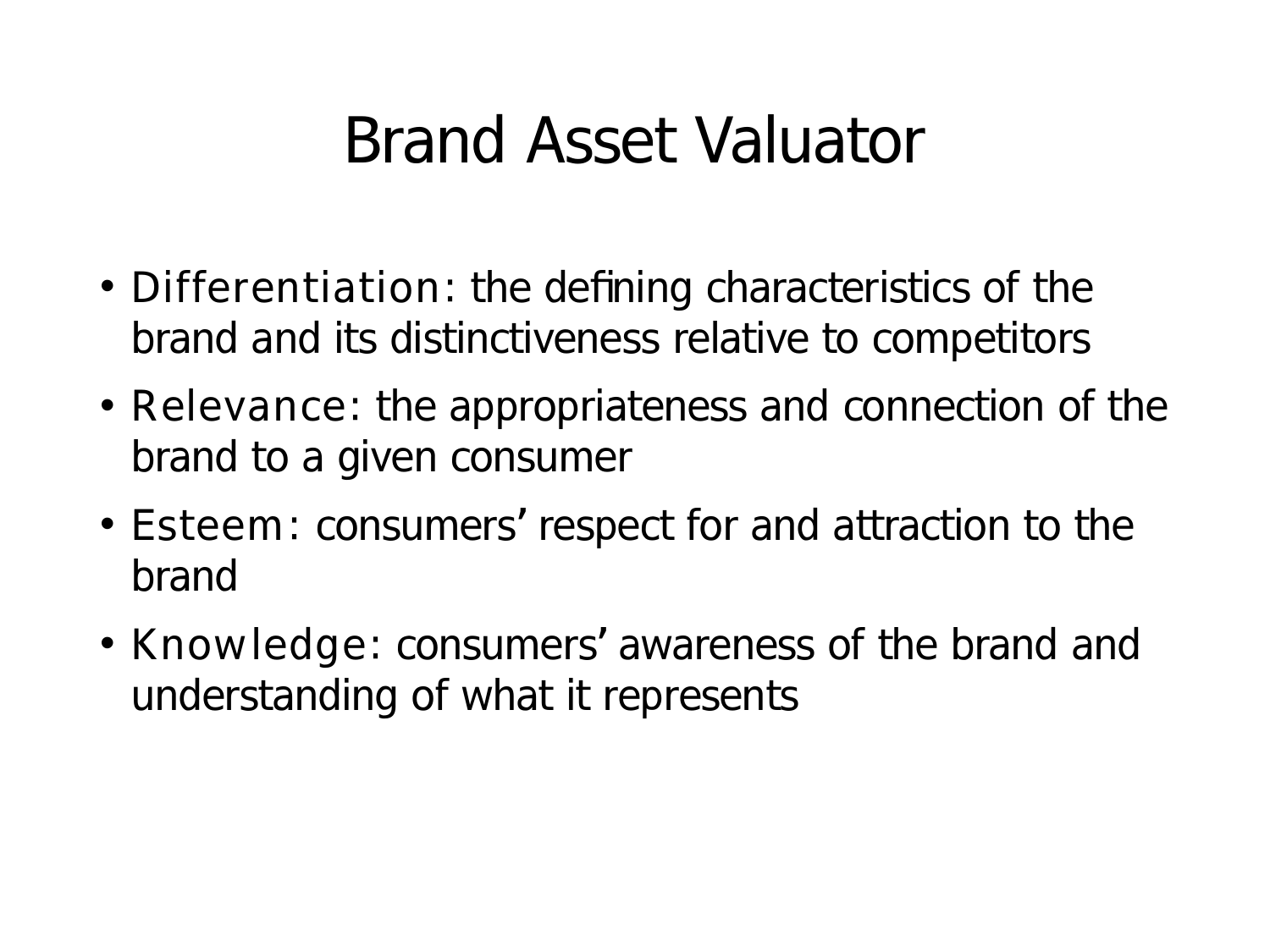

# Brand Asset Valuator
Differentiation: the defining characteristics of the brand and its distinctiveness relative to competitors
Relevance: the appropriateness and connection of the brand to a given consumer
Esteem: consumers’ respect for and attraction to the brand
Knowledge: consumers’ awareness of the brand and understanding of what it represents